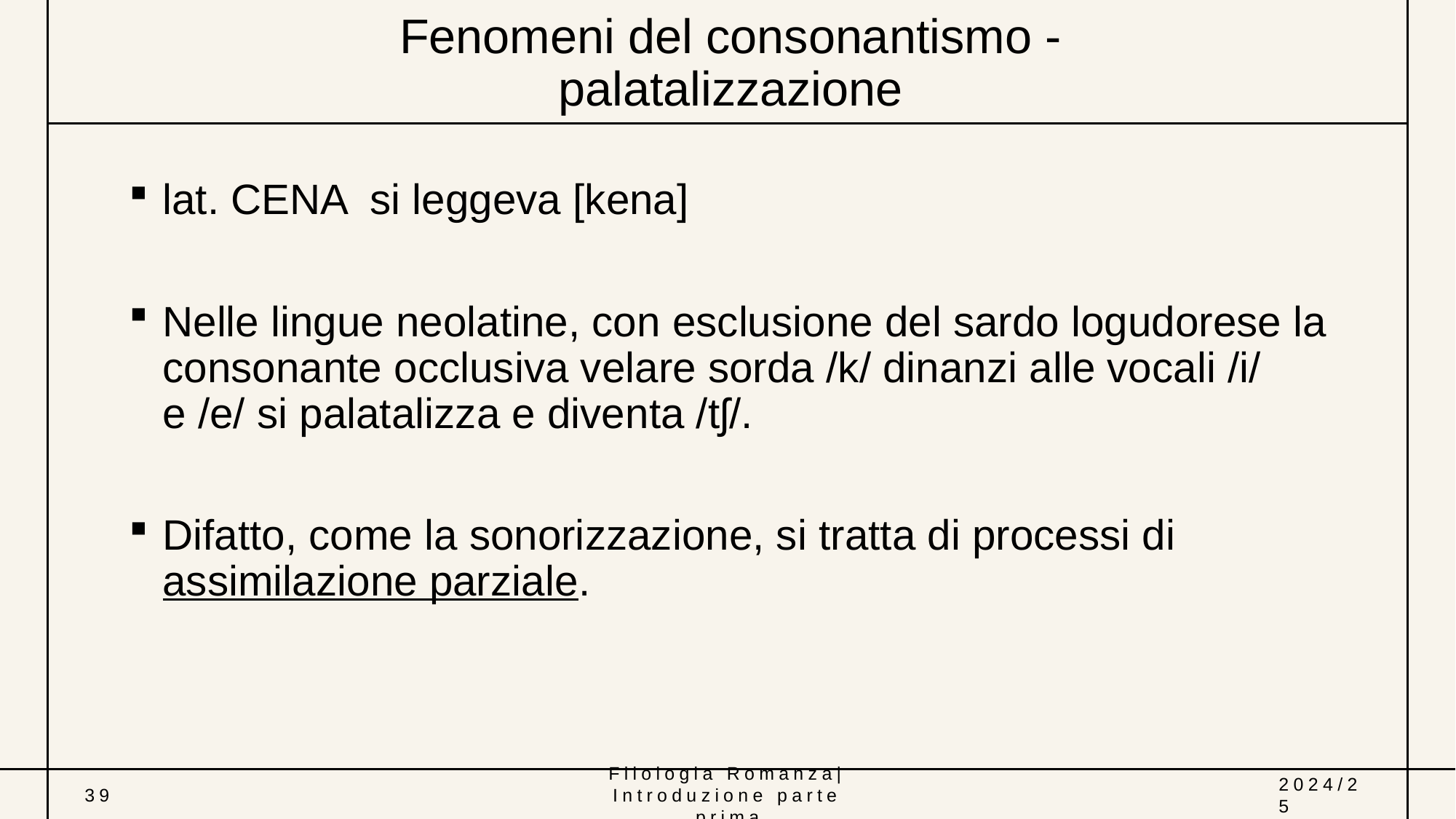

# Fenomeni del consonantismo - palatalizzazione
lat. CENA  si leggeva [kena]

Nelle lingue neolatine, con esclusione del sardo logudorese la consonante occlusiva velare sorda /k/ dinanzi alle vocali /i/ e /e/ si palatalizza e diventa /tʃ/.

Difatto, come la sonorizzazione, si tratta di processi di assimilazione parziale.

39
Filologia Romanza| Introduzione parte prima
2024/25